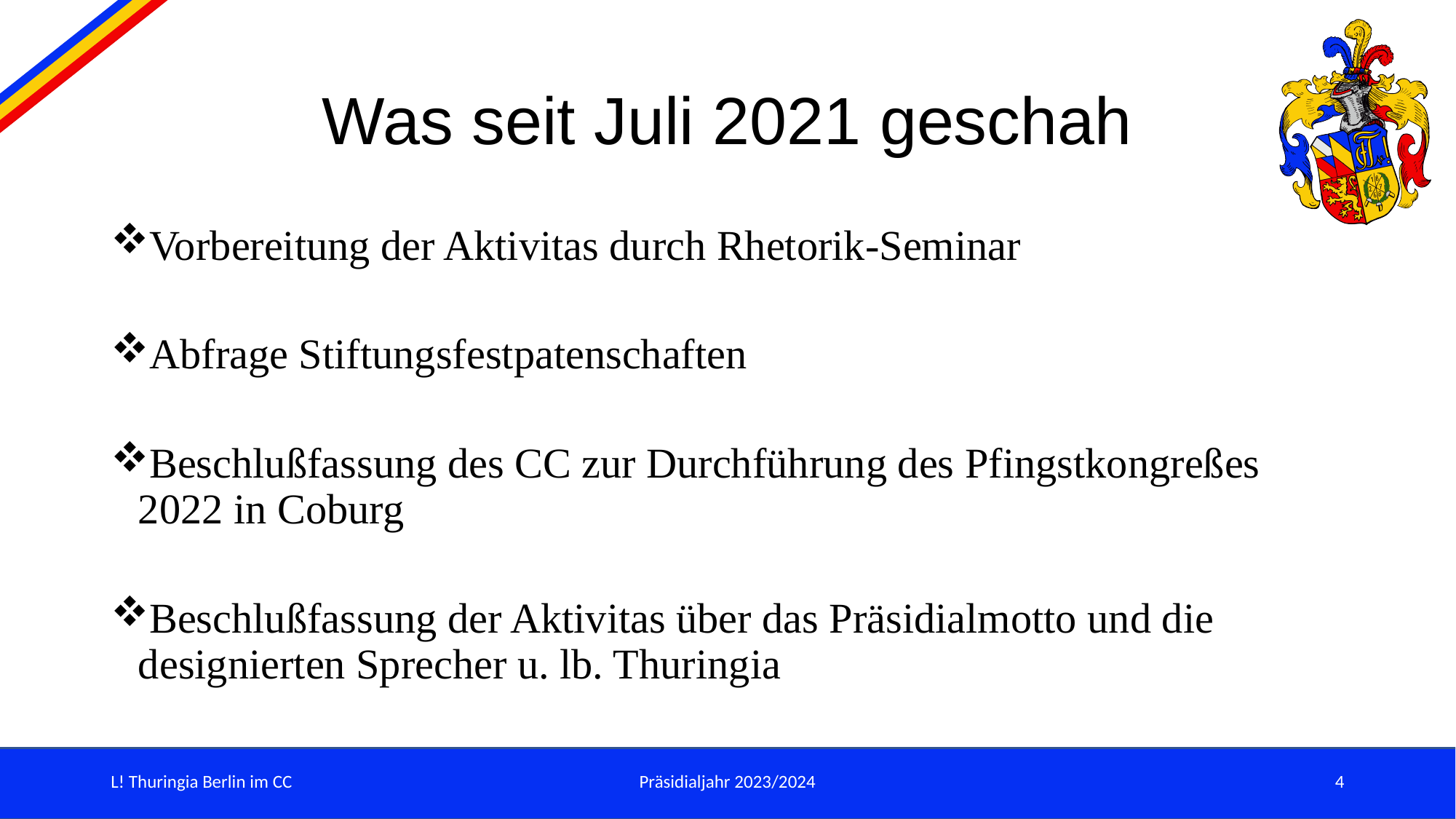

# Was seit Juli 2021 geschah
Vorbereitung der Aktivitas durch Rhetorik-Seminar

Abfrage Stiftungsfestpatenschaften

Beschlußfassung des CC zur Durchführung des Pfingstkongreßes 2022 in Coburg

Beschlußfassung der Aktivitas über das Präsidialmotto und die designierten Sprecher u. lb. Thuringia

L! Thuringia Berlin im CC
Präsidialjahr 2023/2024
4